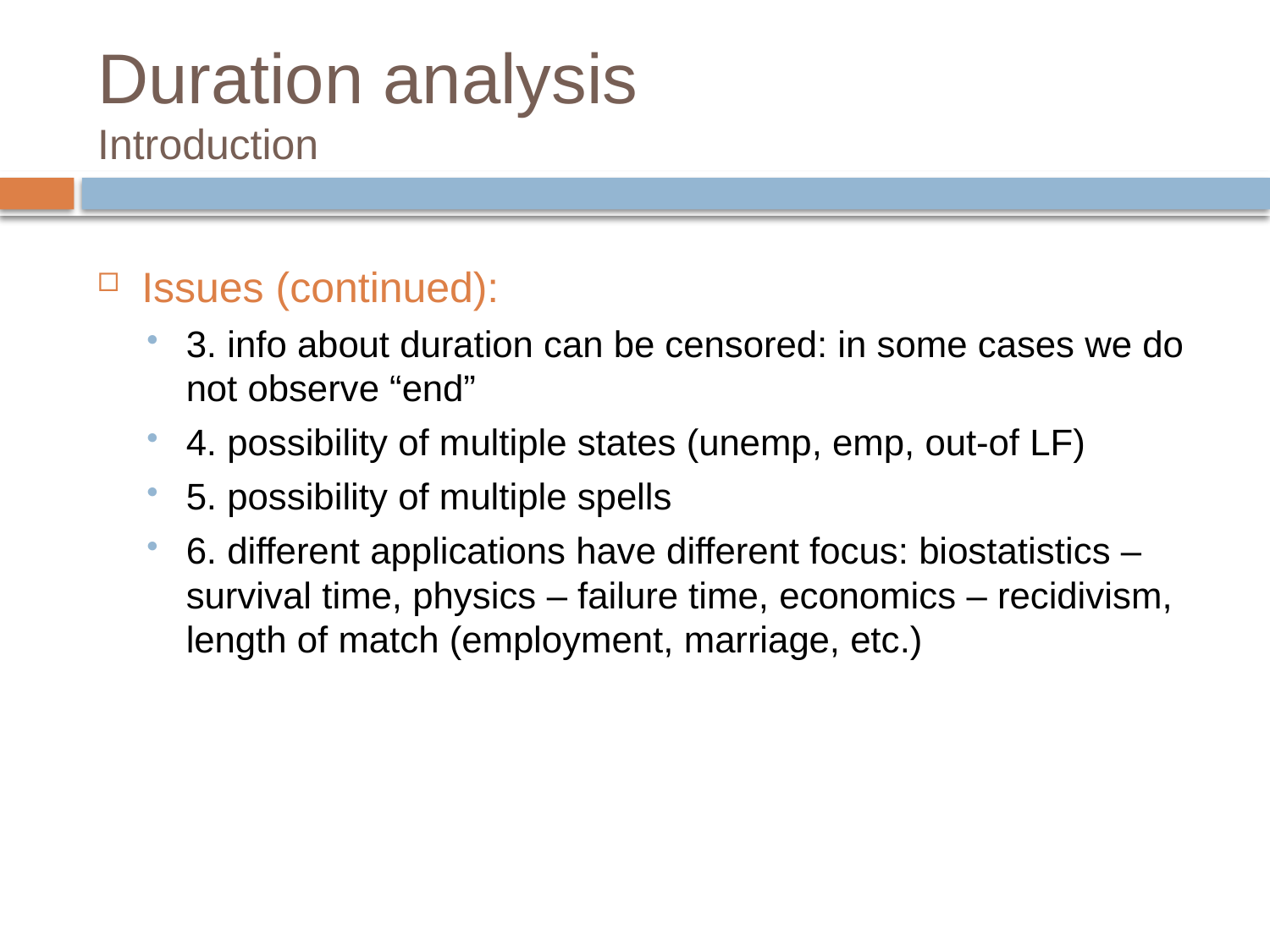

# Duration analysis Introduction
Issues (continued):
3. info about duration can be censored: in some cases we do not observe “end”
4. possibility of multiple states (unemp, emp, out-of LF)
5. possibility of multiple spells
6. different applications have different focus: biostatistics – survival time, physics – failure time, economics – recidivism, length of match (employment, marriage, etc.)